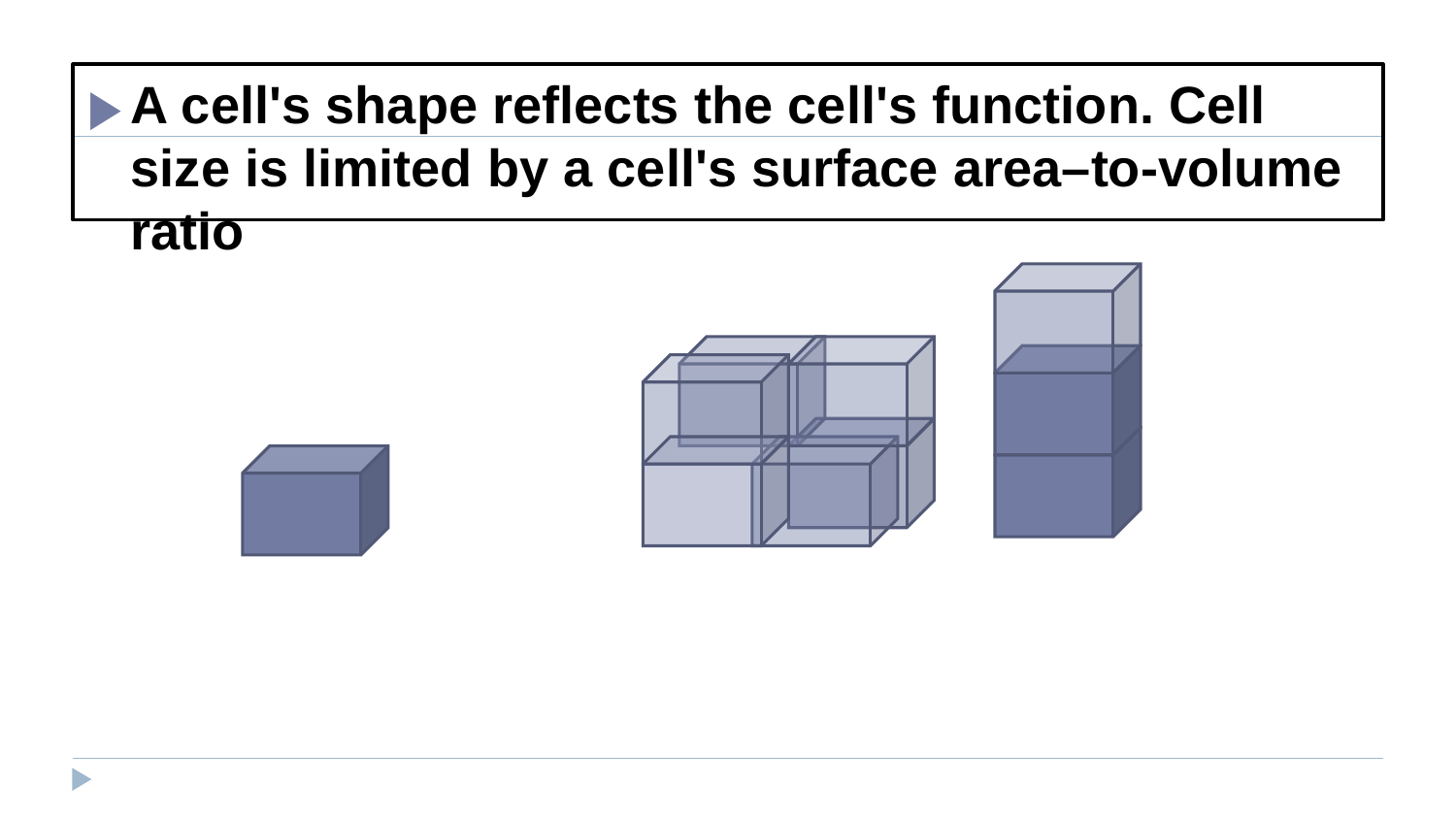

#
A cell's shape reflects the cell's function. Cell size is limited by a cell's surface area–to-volume ratio